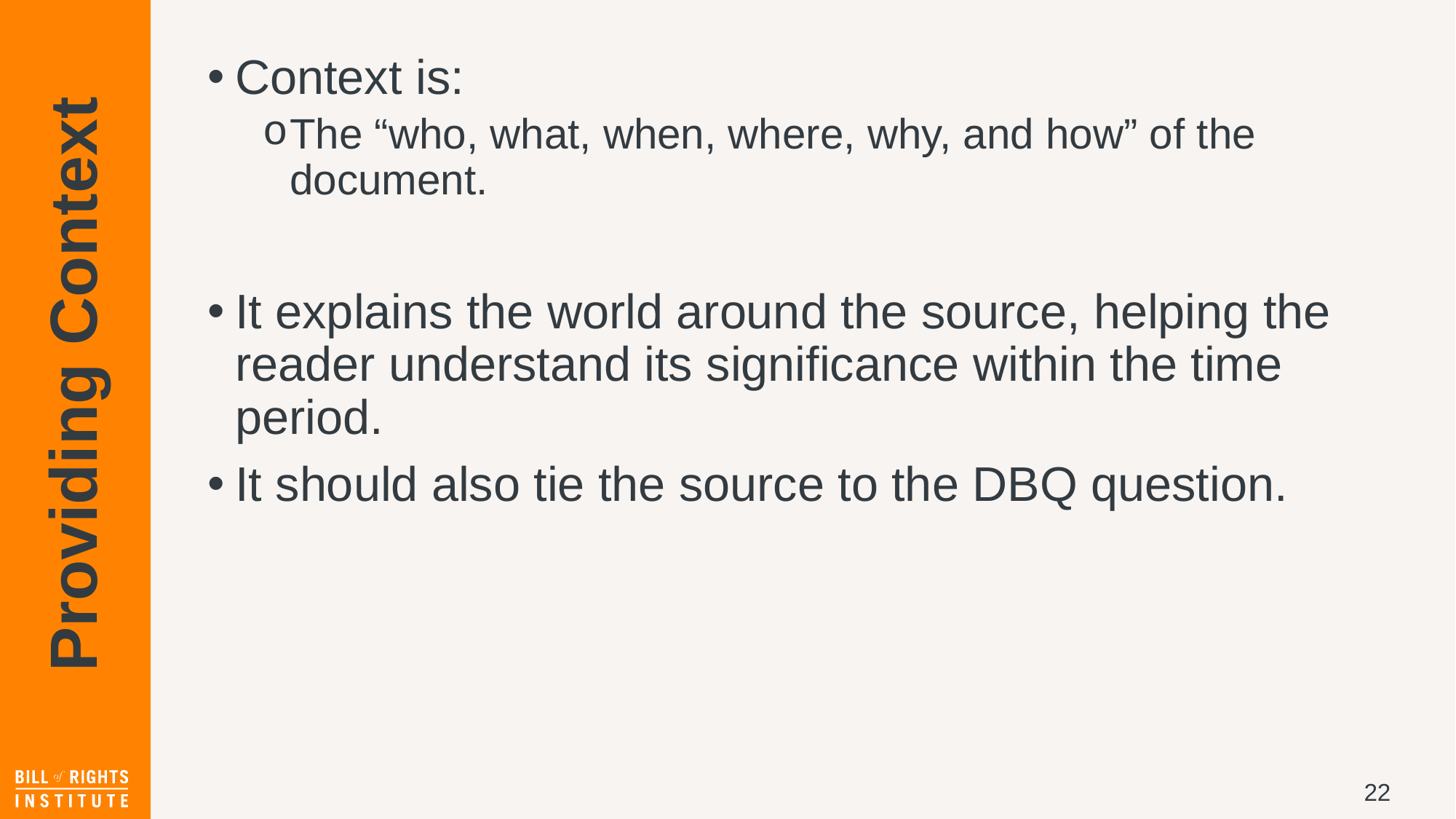

Context is:
The “who, what, when, where, why, and how” of the document.

It explains the world around the source, helping the reader understand its significance within the time period.
It should also tie the source to the DBQ question.

# Providing Context
22